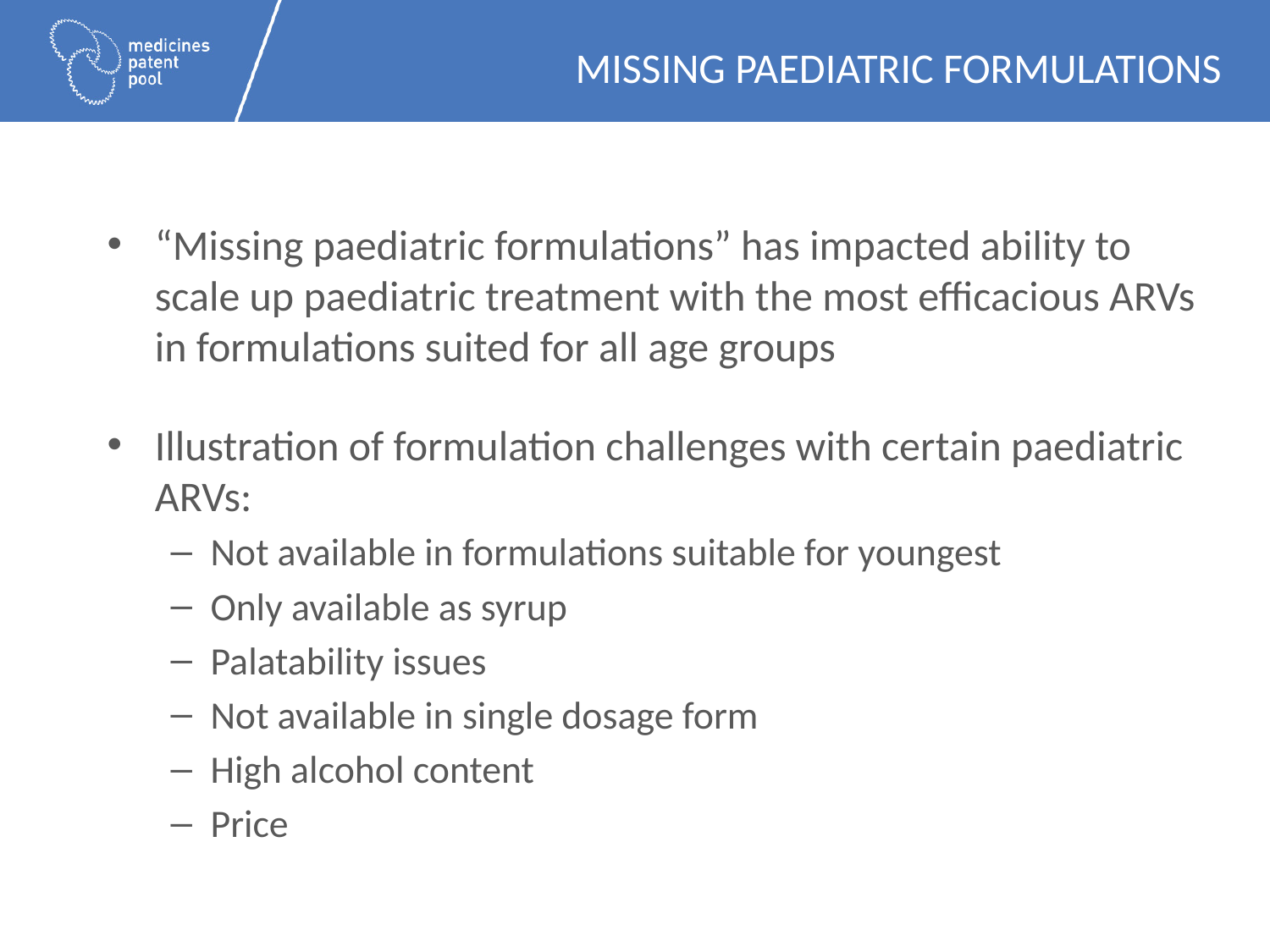

# Missing paediatric formulations
“Missing paediatric formulations” has impacted ability to scale up paediatric treatment with the most efficacious ARVs in formulations suited for all age groups

Illustration of formulation challenges with certain paediatric ARVs:
Not available in formulations suitable for youngest
Only available as syrup
Palatability issues
Not available in single dosage form
High alcohol content
Price